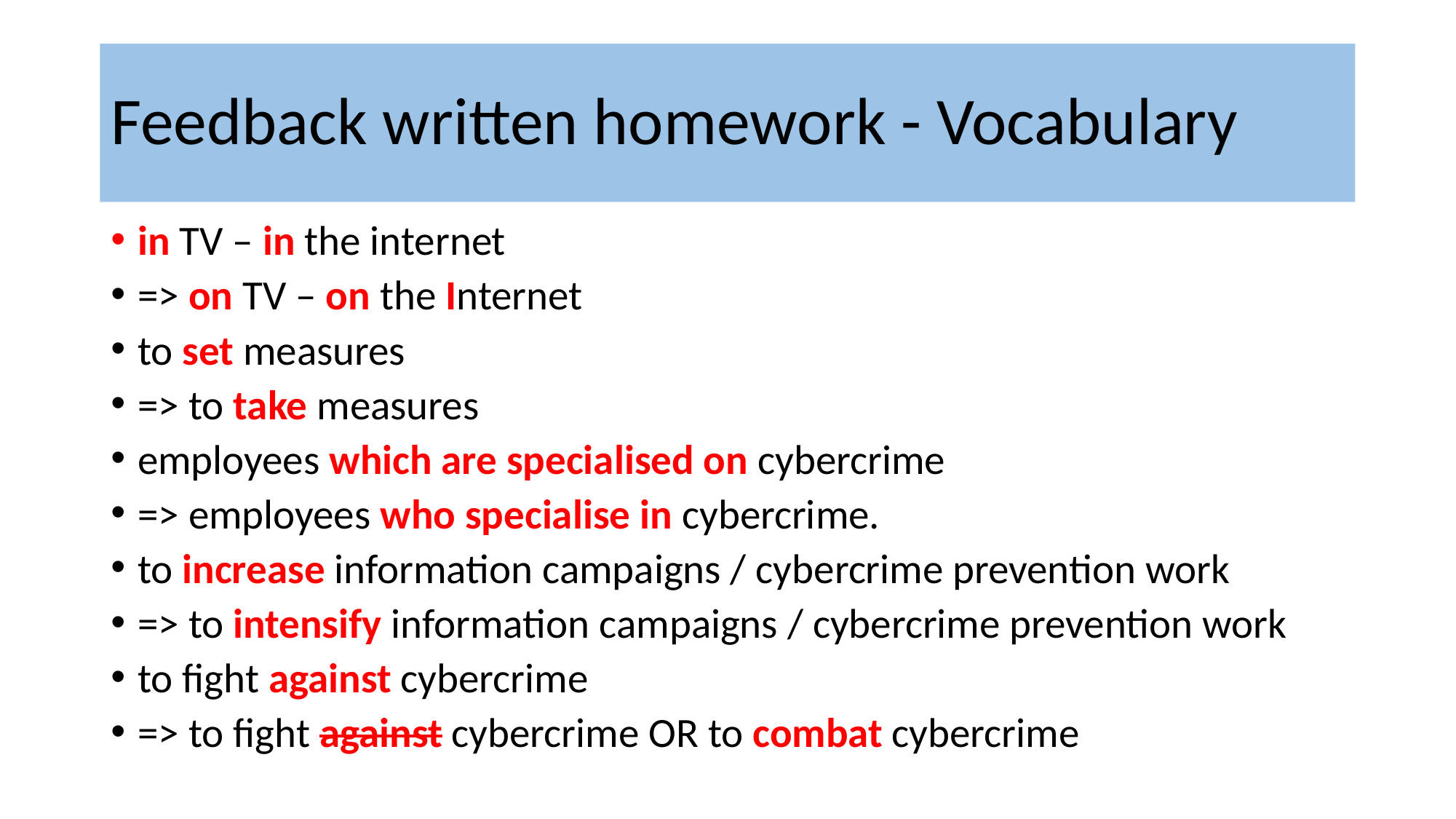

# Feedback written homework - Vocabulary
in TV – in the internet
=> on TV – on the Internet
to set measures
=> to take measures
employees which are specialised on cybercrime
=> employees who specialise in cybercrime.
to increase information campaigns / cybercrime prevention work
=> to intensify information campaigns / cybercrime prevention work
to fight against cybercrime
=> to fight against cybercrime OR to combat cybercrime